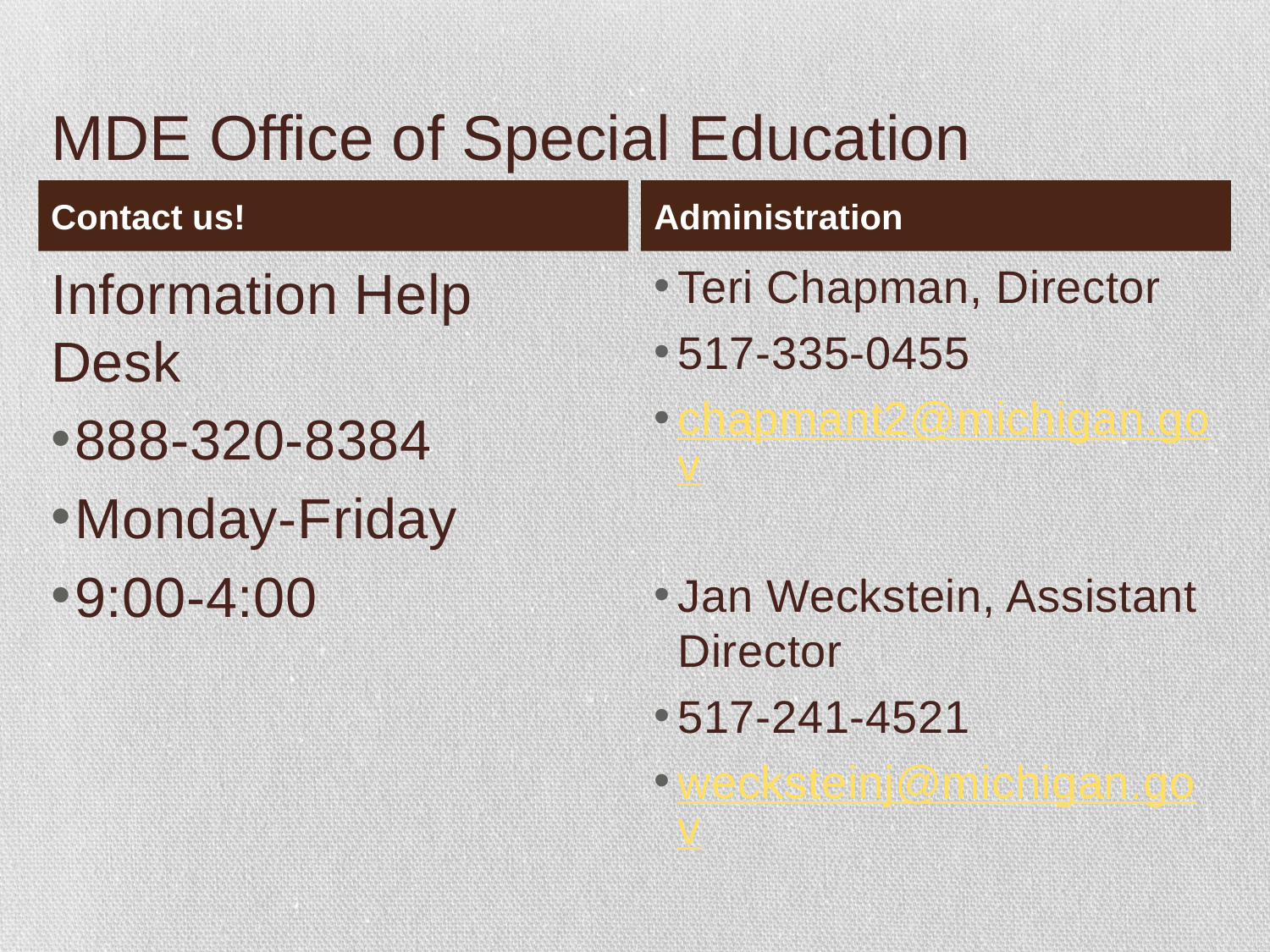

# MDE Office of Special Education
Contact us!
Administration
Information Help Desk
888-320-8384
Monday-Friday
9:00-4:00
Teri Chapman, Director
517-335-0455
chapmant2@michigan.gov

Jan Weckstein, Assistant Director
517-241-4521
wecksteinj@michigan.gov